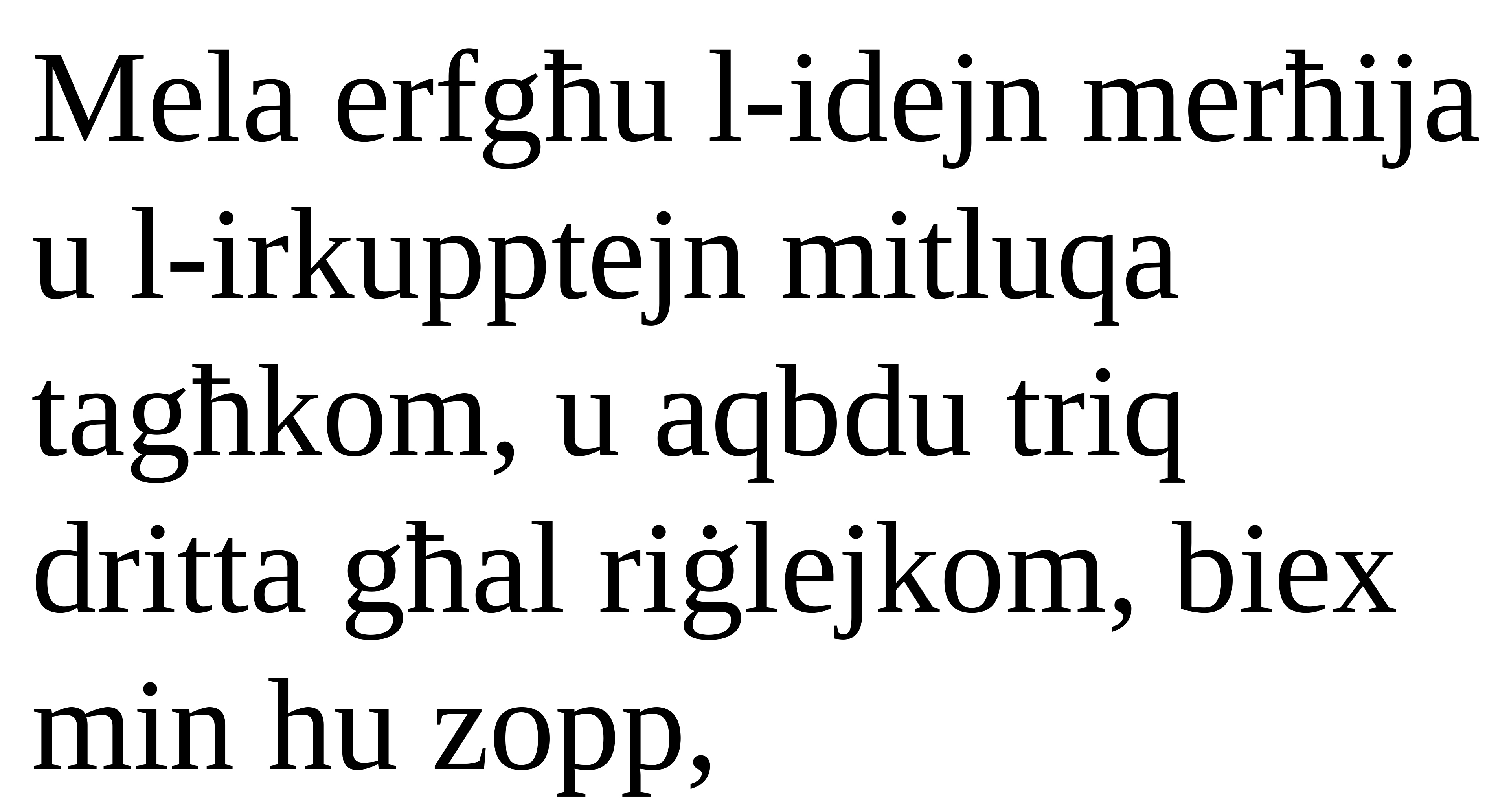

Mela erfgħu l-idejn merħija u l-irkupptejn mitluqa tagħkom, u aqbdu triq dritta għal riġlejkom, biex min hu zopp,